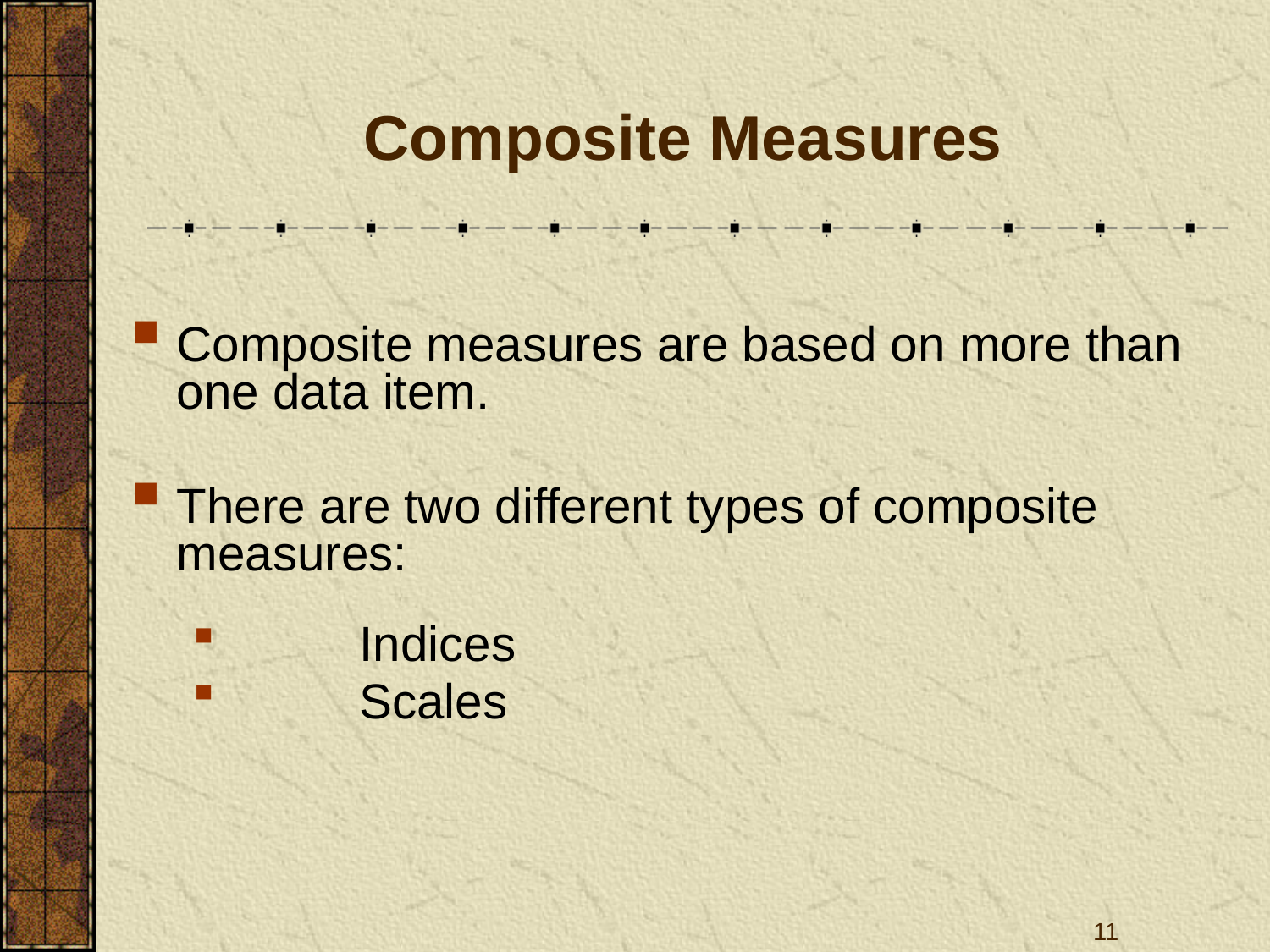

# Composite Measures
Composite measures are based on more than one data item.

There are two different types of composite measures:

	Indices
	Scales
11